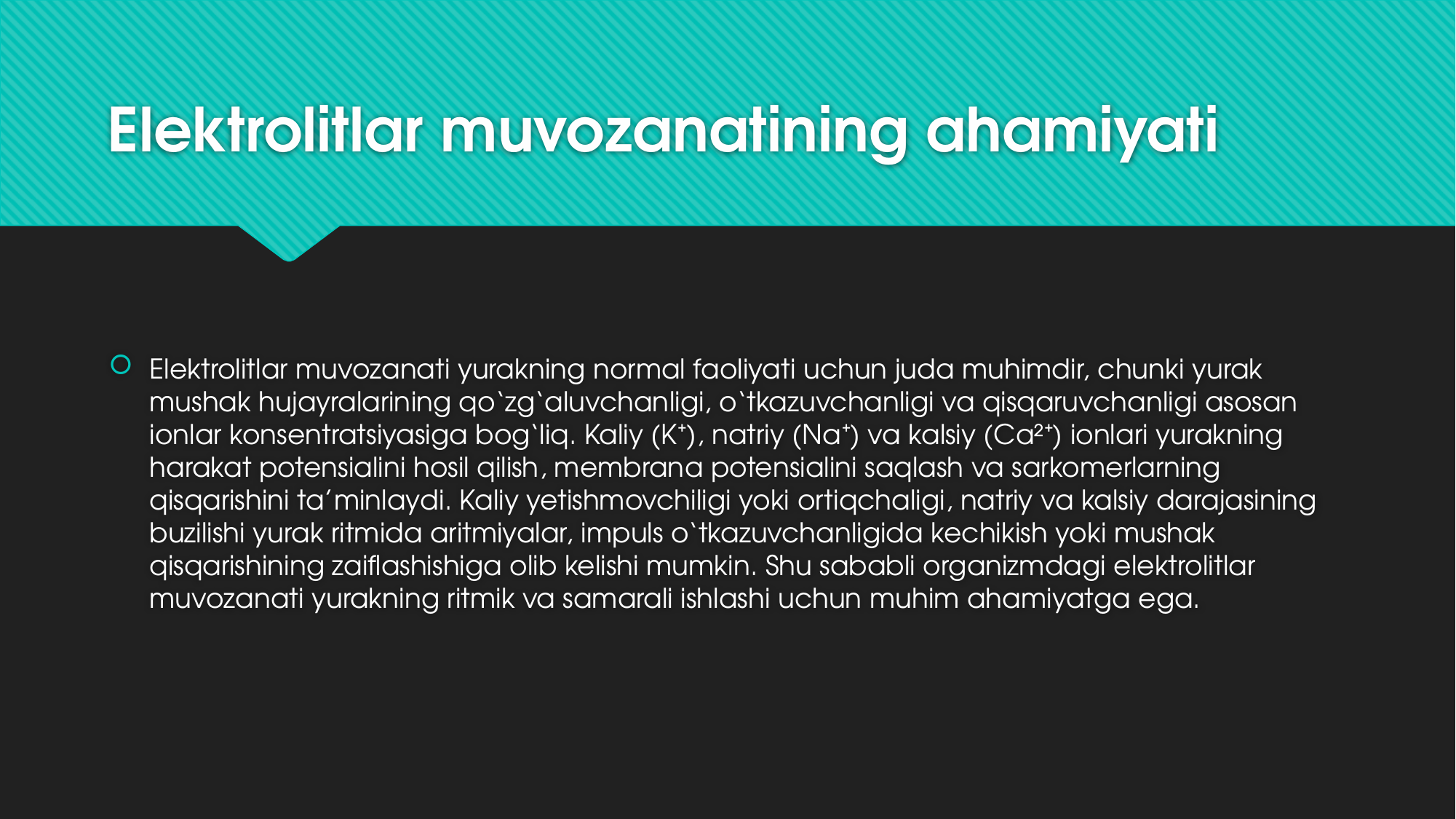

# Elektrolitlar muvozanatining ahamiyati
Elektrolitlar muvozanati yurakning normal faoliyati uchun juda muhimdir, chunki yurak mushak hujayralarining qo‘zg‘aluvchanligi, o‘tkazuvchanligi va qisqaruvchanligi asosan ionlar konsentratsiyasiga bog‘liq. Kaliy (K⁺), natriy (Na⁺) va kalsiy (Ca²⁺) ionlari yurakning harakat potensialini hosil qilish, membrana potensialini saqlash va sarkomerlarning qisqarishini ta’minlaydi. Kaliy yetishmovchiligi yoki ortiqchaligi, natriy va kalsiy darajasining buzilishi yurak ritmida aritmiyalar, impuls o‘tkazuvchanligida kechikish yoki mushak qisqarishining zaiflashishiga olib kelishi mumkin. Shu sababli organizmdagi elektrolitlar muvozanati yurakning ritmik va samarali ishlashi uchun muhim ahamiyatga ega.